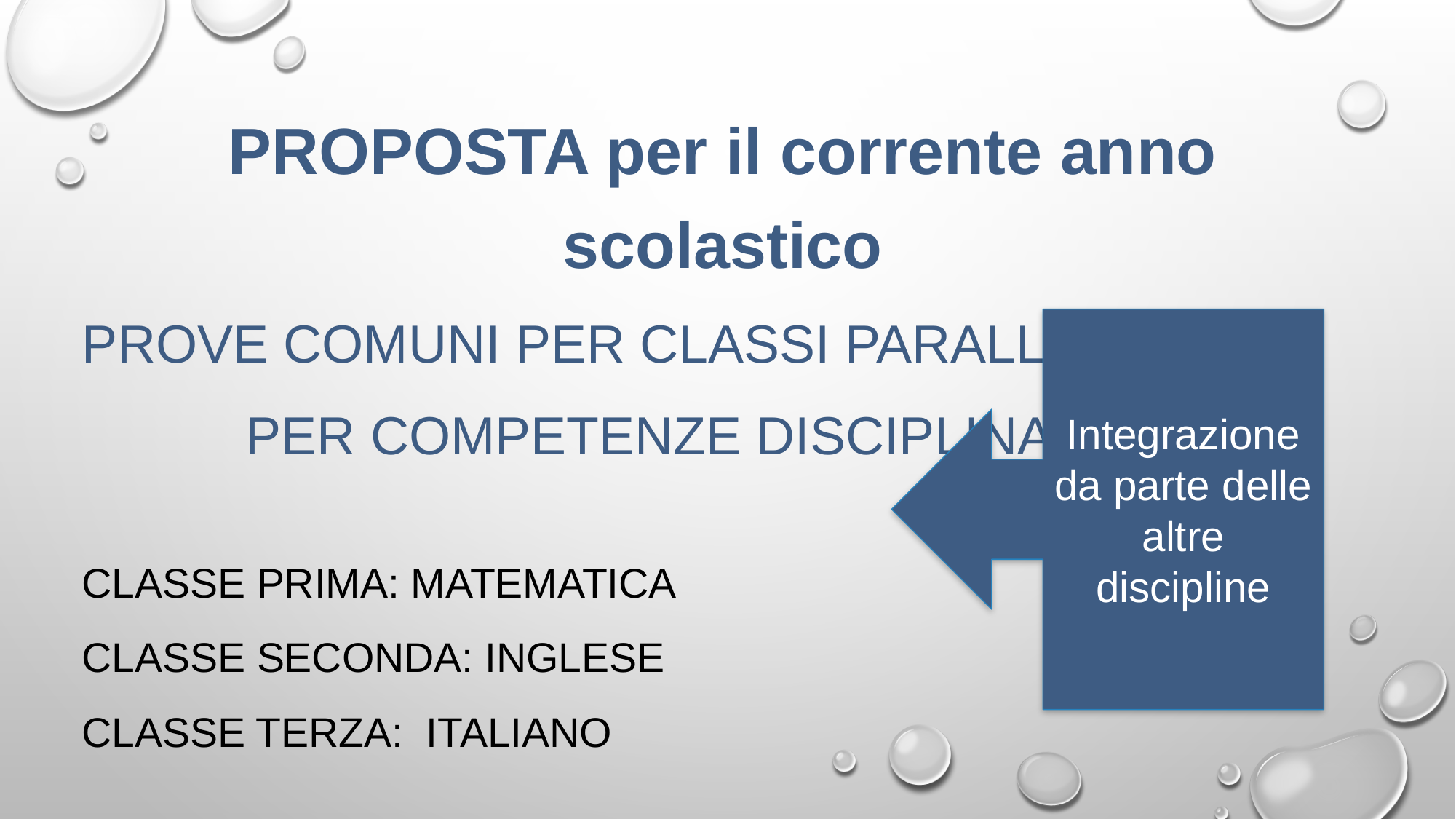

PROPOSTA per il corrente anno scolastico
PROVE COMUNI PER CLASSI PARALLELE
           PER COMPETENZE DISCIPLINARI

CLASSE PRIMA: MATEMATICA
CLASSE SECONDA: INGLESE
CLASSE TERZA:  ITALIANO

Integrazione da parte delle altre discipline